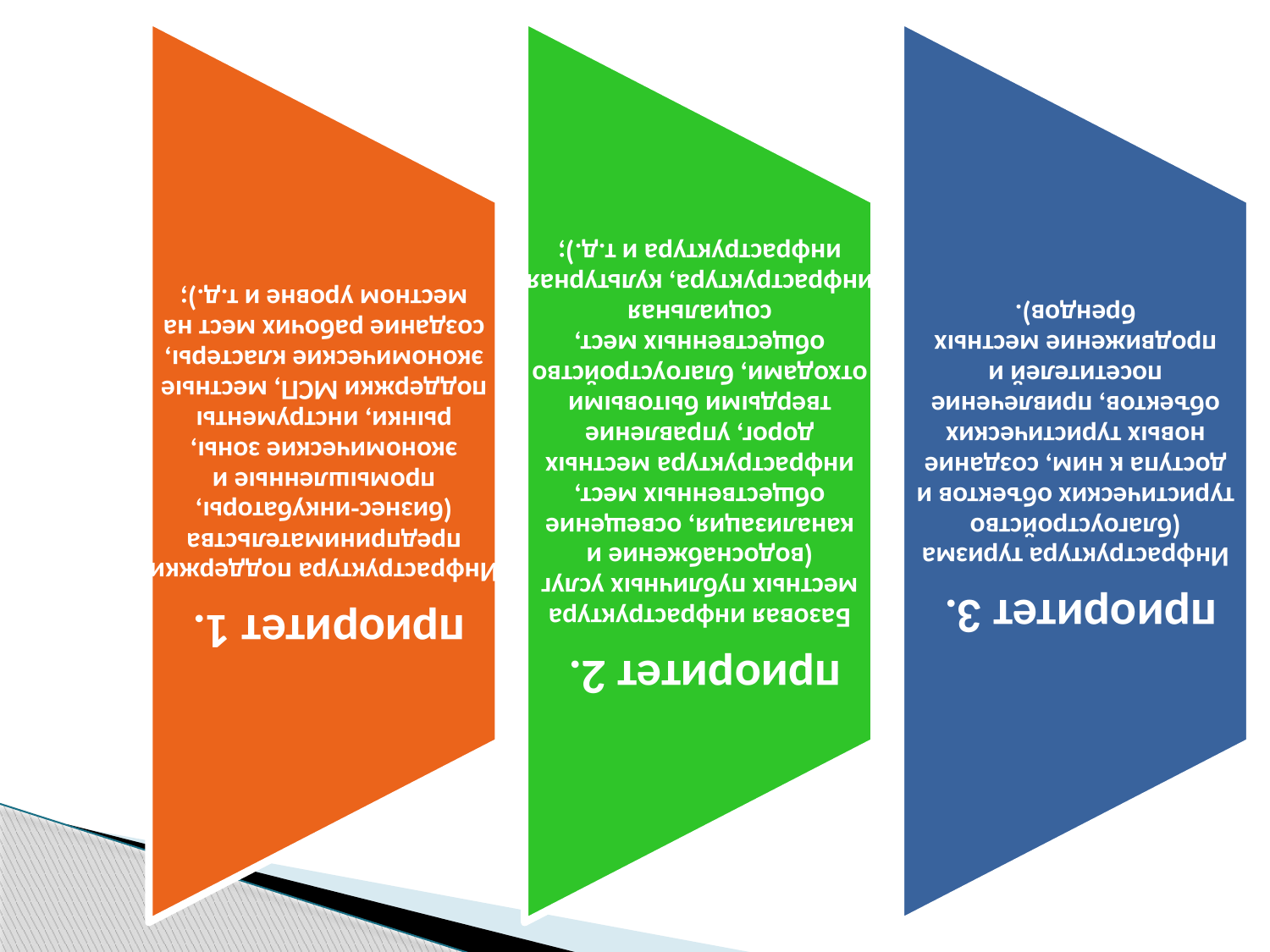

приоритет 1.
Инфраструктура поддержки предпринимательства (бизнес-инкубаторы, промышленные и экономические зоны, рынки, инструменты поддержки МСП, местные экономические кластеры, создание рабочих мест на местном уровне и т.д.);
приоритет 2.
Базовая инфраструктура местных публичных услуг (водоснабжение и канализация, освещение общественных мест, инфраструктура местных дорог, управление твердыми бытовыми отходами, благоустройство общественных мест, социальная инфраструктура, культурная инфраструктура и т.д.);
приоритет 3.
Инфраструктура туризма (благоустройство туристических объектов и доступа к ним, создание новых туристических объектов, привлечение посетителей и продвижение местных брендов).